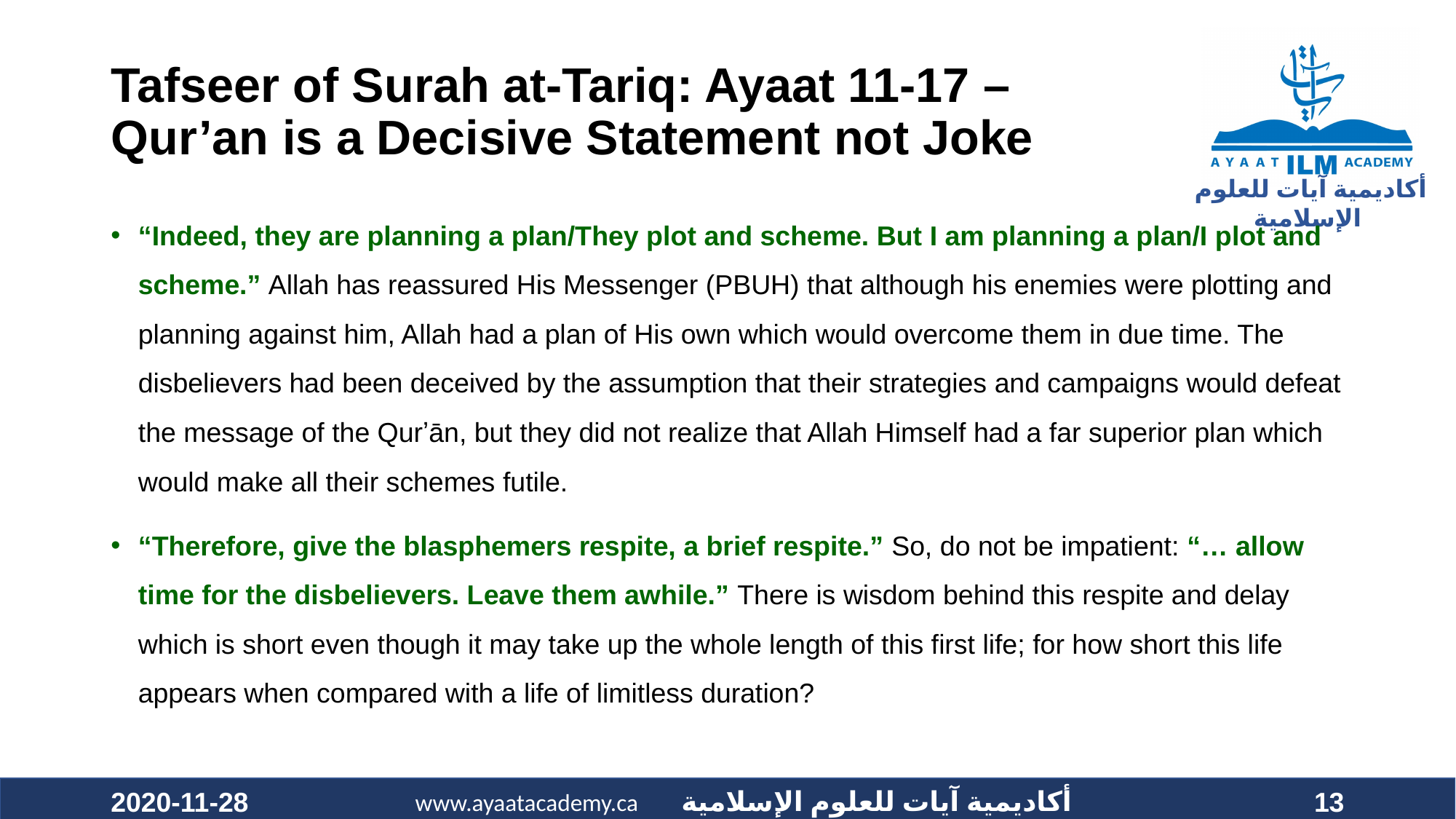

# Tafseer of Surah at-Tariq: Ayaat 11-17 – Qur’an is a Decisive Statement not Joke
“Indeed, they are planning a plan/They plot and scheme. But I am planning a plan/I plot and scheme.” Allah has reassured His Messenger (PBUH) that although his enemies were plotting and planning against him, Allah had a plan of His own which would overcome them in due time. The disbelievers had been deceived by the assumption that their strategies and campaigns would defeat the message of the Qurʼān, but they did not realize that Allah Himself had a far superior plan which would make all their schemes futile.
“Therefore, give the blasphemers respite, a brief respite.” So, do not be impatient: “… allow time for the disbelievers. Leave them awhile.” There is wisdom behind this respite and delay which is short even though it may take up the whole length of this first life; for how short this life appears when compared with a life of limitless duration?
2020-11-28
13